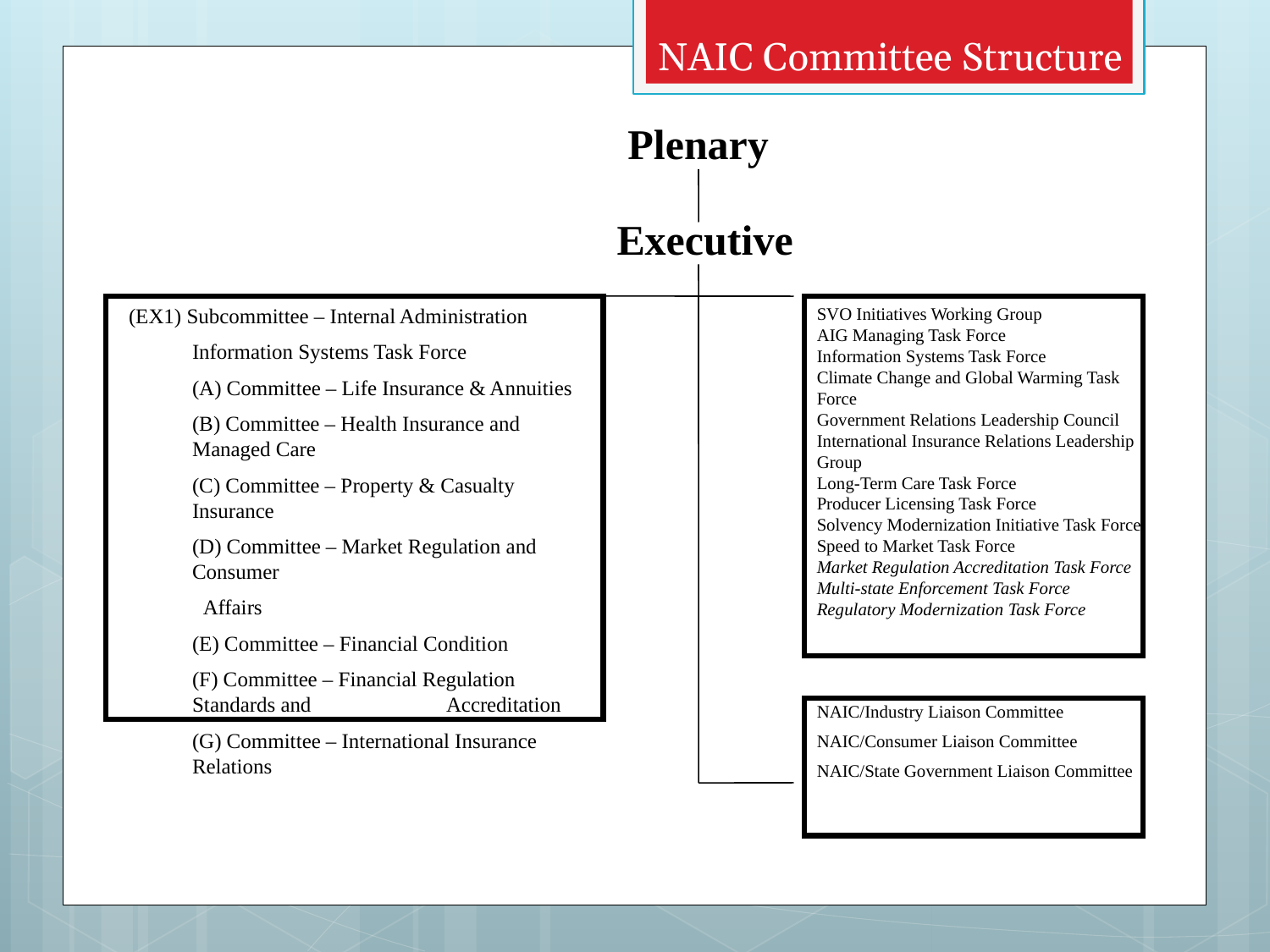

NAIC Committee Structure
Plenary

Executive

SVO Initiatives Working Group
AIG Managing Task Force
Information Systems Task Force
Climate Change and Global Warming Task Force
Government Relations Leadership Council
International Insurance Relations Leadership Group
Long-Term Care Task Force
Producer Licensing Task Force
Solvency Modernization Initiative Task Force
Speed to Market Task Force
Market Regulation Accreditation Task Force
Multi-state Enforcement Task Force
Regulatory Modernization Task Force

NAIC/Industry Liaison Committee
NAIC/Consumer Liaison Committee
NAIC/State Government Liaison Committee

(EX1) Subcommittee – Internal Administration
Information Systems Task Force
(A) Committee – Life Insurance & Annuities
(B) Committee – Health Insurance and Managed Care
(C) Committee – Property & Casualty Insurance
(D) Committee – Market Regulation and Consumer
  Affairs
(E) Committee – Financial Condition
(F) Committee – Financial Regulation Standards and  	Accreditation
(G) Committee – International Insurance Relations